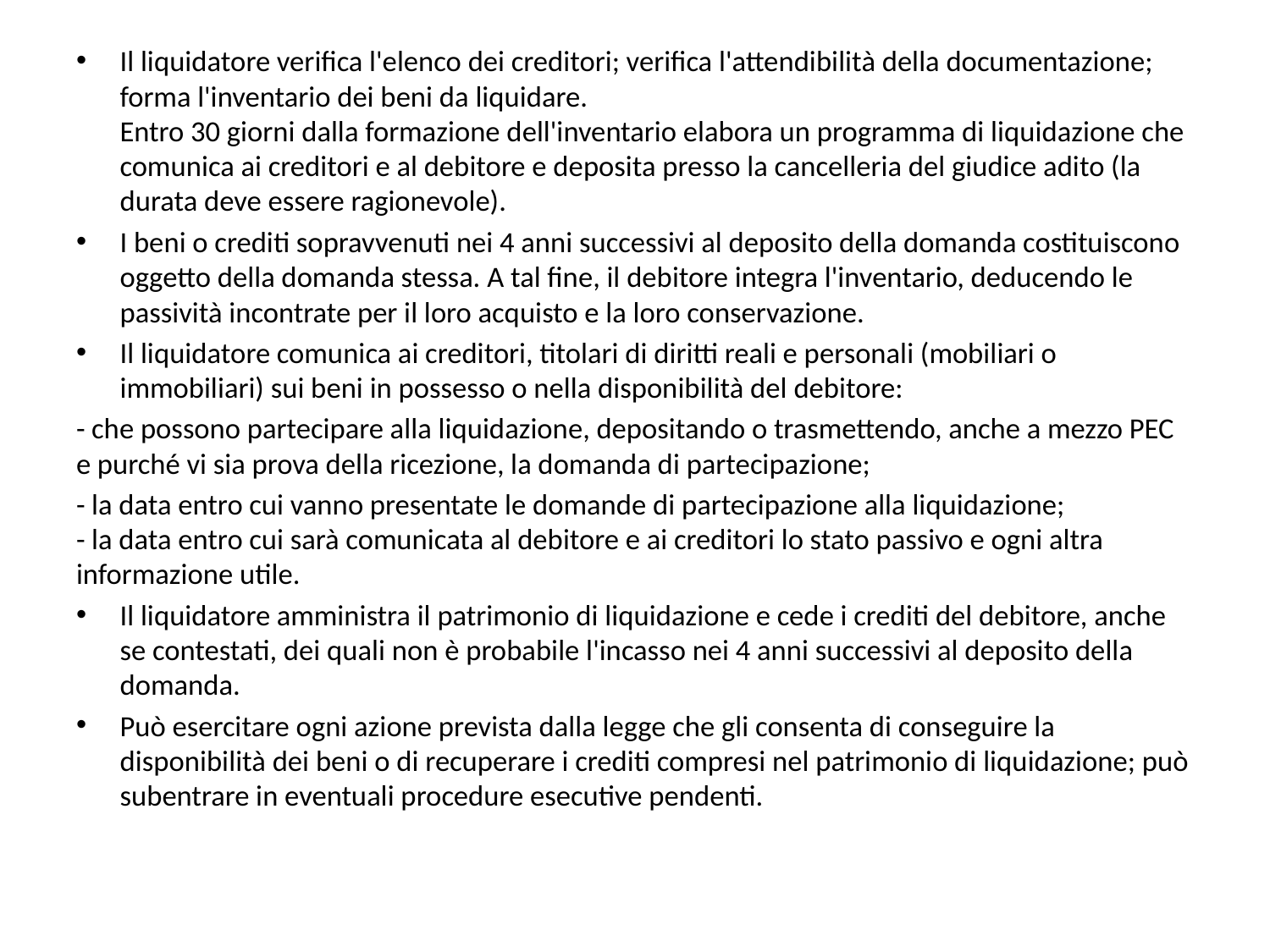

Il liquidatore verifica l'elenco dei creditori; verifica l'attendibilità della documentazione; forma l'inventario dei beni da liquidare.
Entro 30 giorni dalla formazione dell'inventario elabora un programma di liquidazione che comunica ai creditori e al debitore e deposita presso la cancelleria del giudice adito (la durata deve essere ragionevole).
I beni o crediti sopravvenuti nei 4 anni successivi al deposito della domanda costituiscono oggetto della domanda stessa. A tal fine, il debitore integra l'inventario, deducendo le passività incontrate per il loro acquisto e la loro conservazione.
Il liquidatore comunica ai creditori, titolari di diritti reali e personali (mobiliari o immobiliari) sui beni in possesso o nella disponibilità del debitore:
- che possono partecipare alla liquidazione, depositando o trasmettendo, anche a mezzo PEC e purché vi sia prova della ricezione, la domanda di partecipazione;
- la data entro cui vanno presentate le domande di partecipazione alla liquidazione;
- la data entro cui sarà comunicata al debitore e ai creditori lo stato passivo e ogni altra informazione utile.
Il liquidatore amministra il patrimonio di liquidazione e cede i crediti del debitore, anche se contestati, dei quali non è probabile l'incasso nei 4 anni successivi al deposito della domanda.
Può esercitare ogni azione prevista dalla legge che gli consenta di conseguire la disponibilità dei beni o di recuperare i crediti compresi nel patrimonio di liquidazione; può subentrare in eventuali procedure esecutive pendenti.